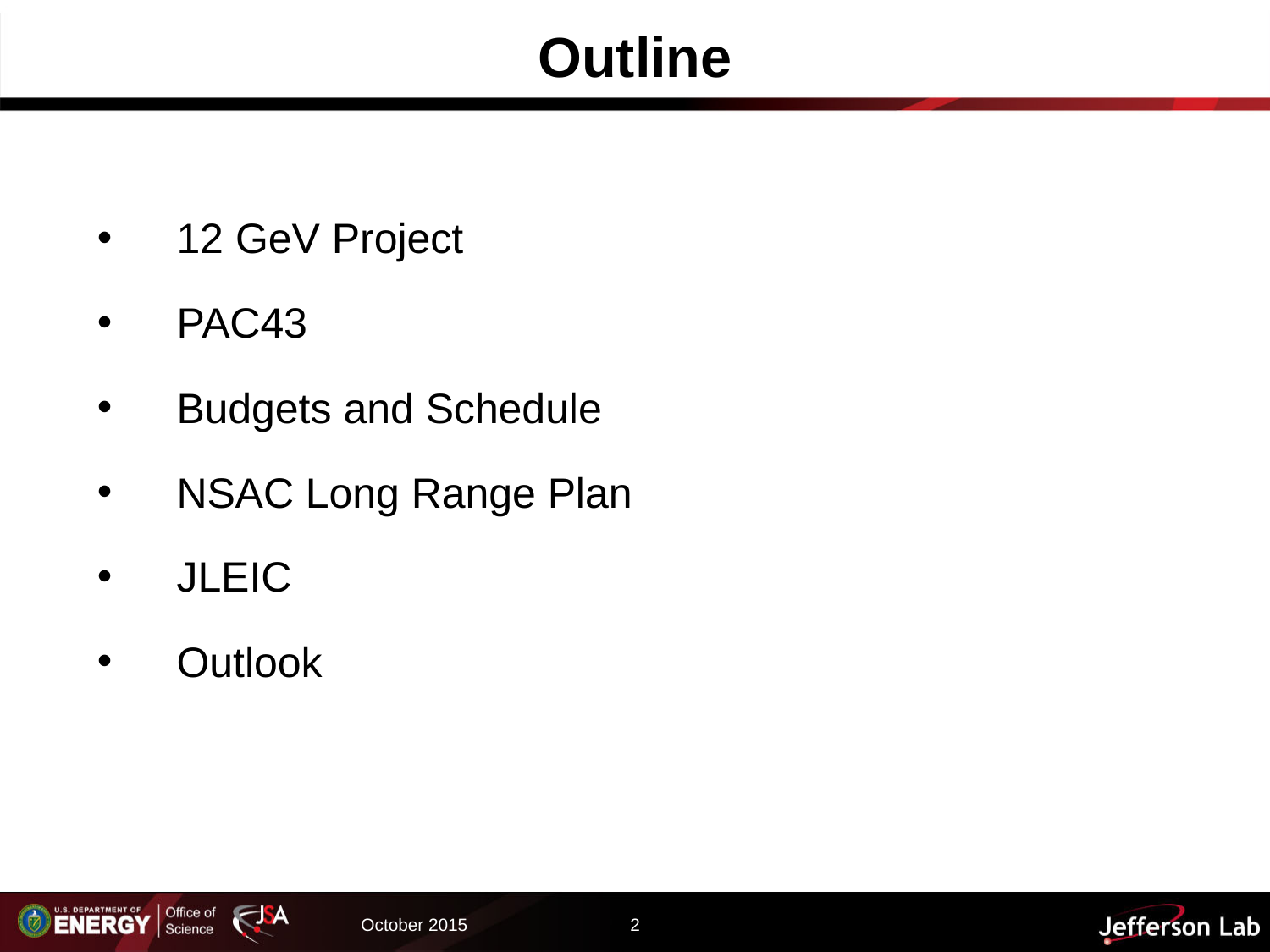

# Outline
12 GeV Project
PAC43
Budgets and Schedule
NSAC Long Range Plan
JLEIC
Outlook